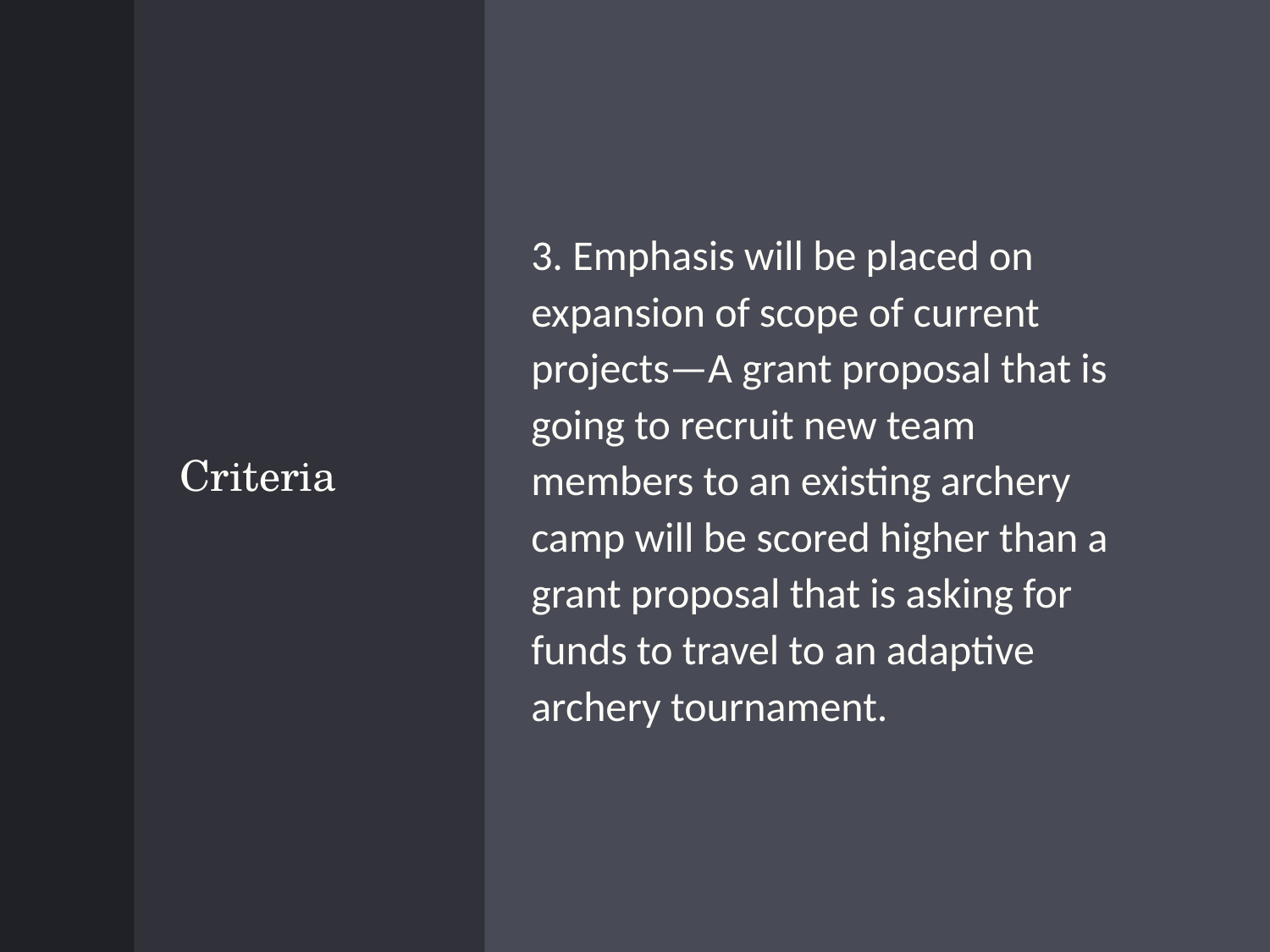

# Criteria
3. Emphasis will be placed on expansion of scope of current projects—A grant proposal that is going to recruit new team members to an existing archery camp will be scored higher than a grant proposal that is asking for funds to travel to an adaptive archery tournament.